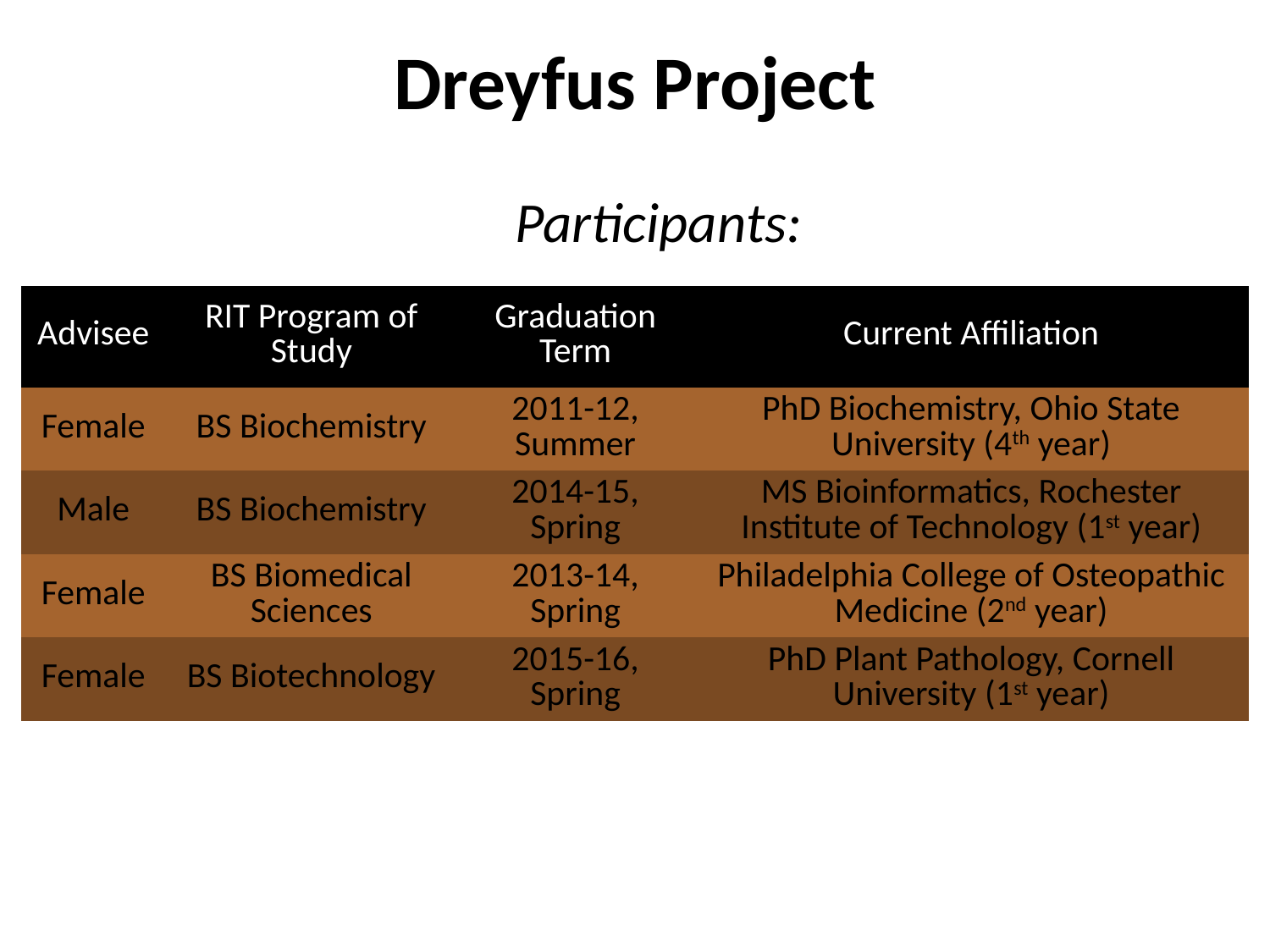

Dreyfus Project
Participants:

| Advisee | RIT Program of Study | Graduation Term | Current Affiliation |
| --- | --- | --- | --- |
| Female | BS Biochemistry | 2011-12, Summer | PhD Biochemistry, Ohio State University (4th year) |
| Male | BS Biochemistry | 2014-15, Spring | MS Bioinformatics, Rochester Institute of Technology (1st year) |
| Female | BS Biomedical Sciences | 2013-14, Spring | Philadelphia College of Osteopathic Medicine (2nd year) |
| Female | BS Biotechnology | 2015-16, Spring | PhD Plant Pathology, Cornell University (1st year) |